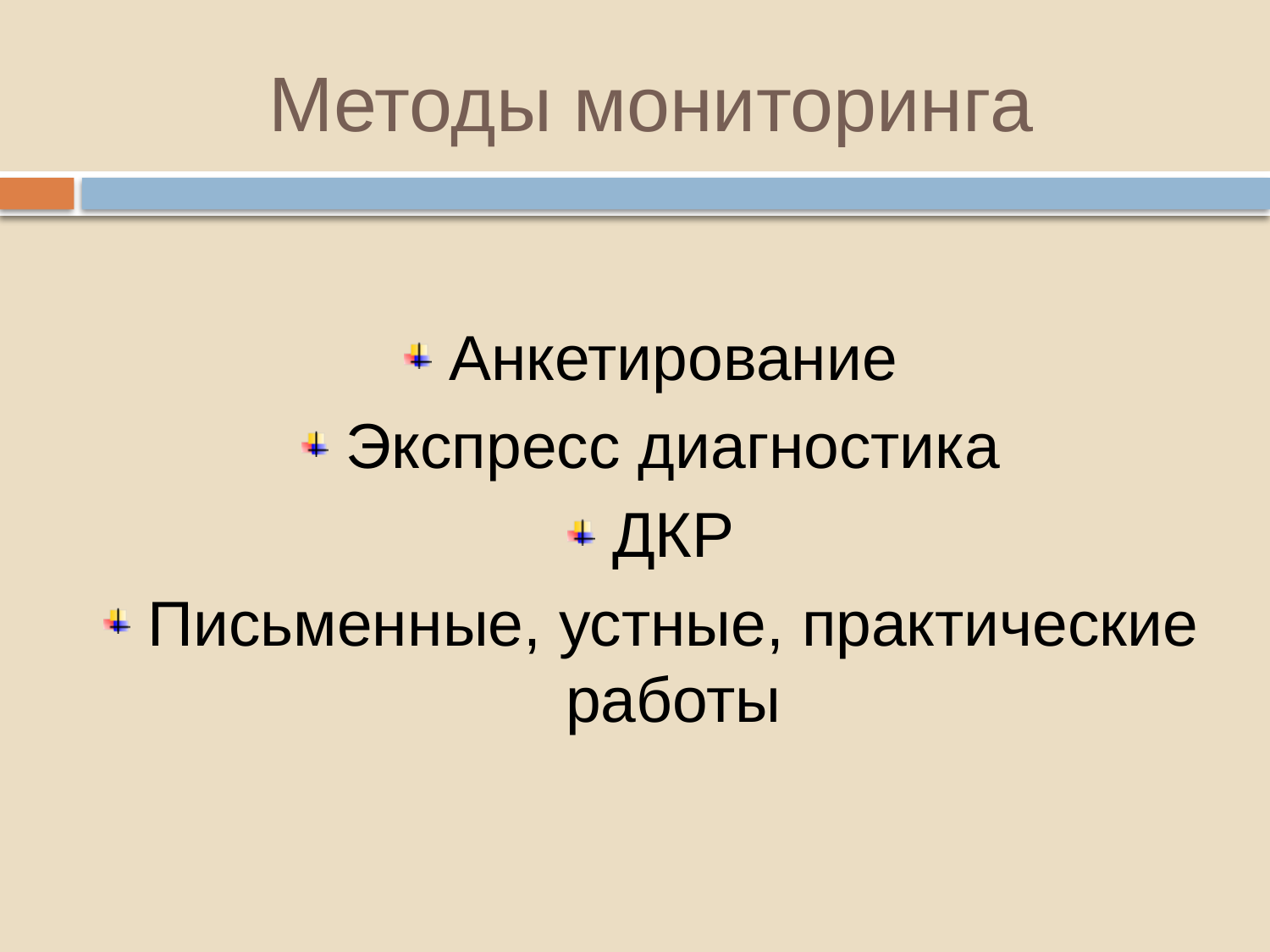

# Методы мониторинга

Анкетирование
Экспресс диагностика
ДКР
Письменные, устные, практические работы